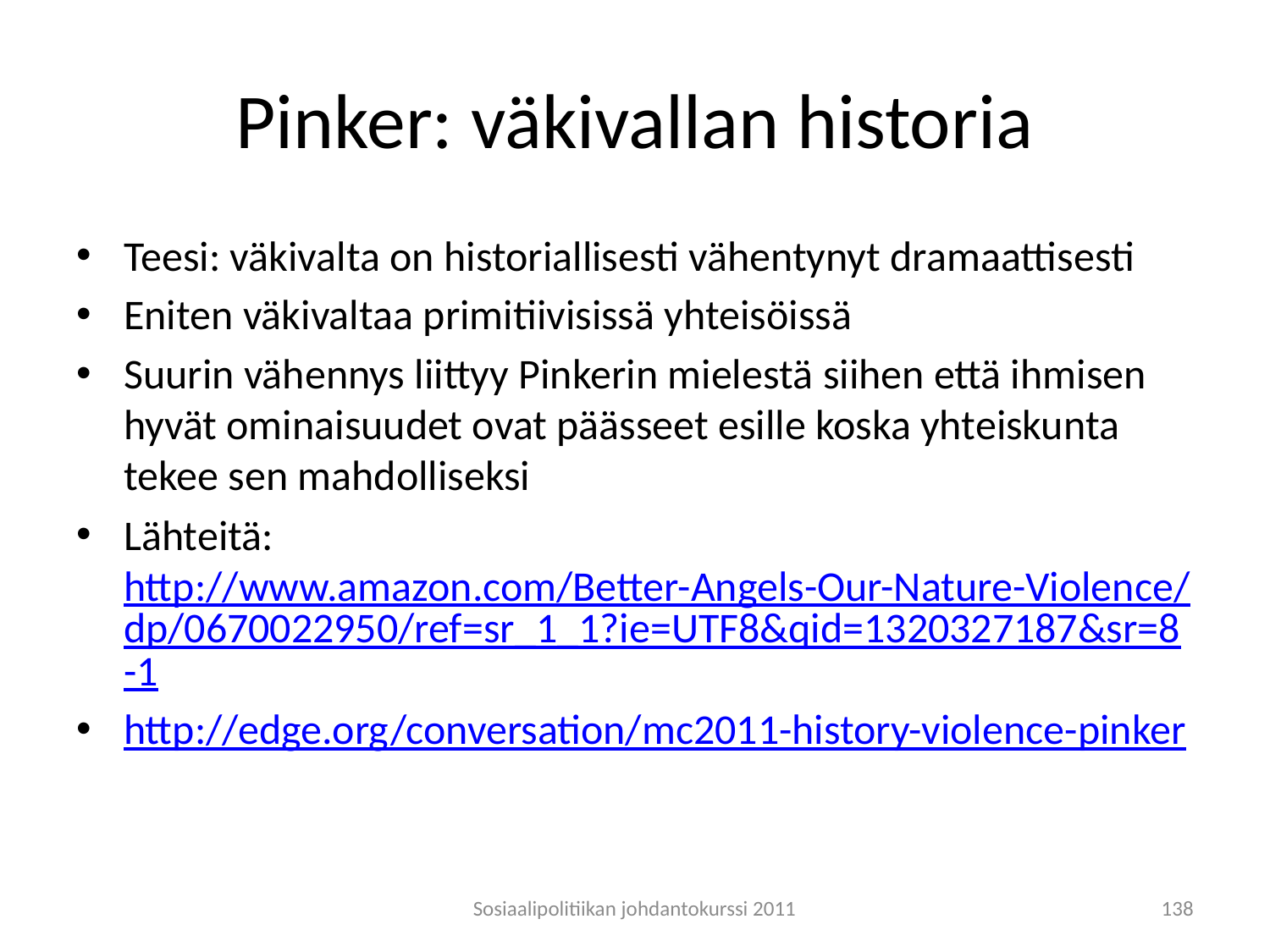

# Pinker: väkivallan historia
Teesi: väkivalta on historiallisesti vähentynyt dramaattisesti
Eniten väkivaltaa primitiivisissä yhteisöissä
Suurin vähennys liittyy Pinkerin mielestä siihen että ihmisen hyvät ominaisuudet ovat päässeet esille koska yhteiskunta tekee sen mahdolliseksi
Lähteitä:  http://www.amazon.com/Better-Angels-Our-Nature-Violence/dp/0670022950/ref=sr_1_1?ie=UTF8&qid=1320327187&sr=8-1
http://edge.org/conversation/mc2011-history-violence-pinker
Sosiaalipolitiikan johdantokurssi 2011
138